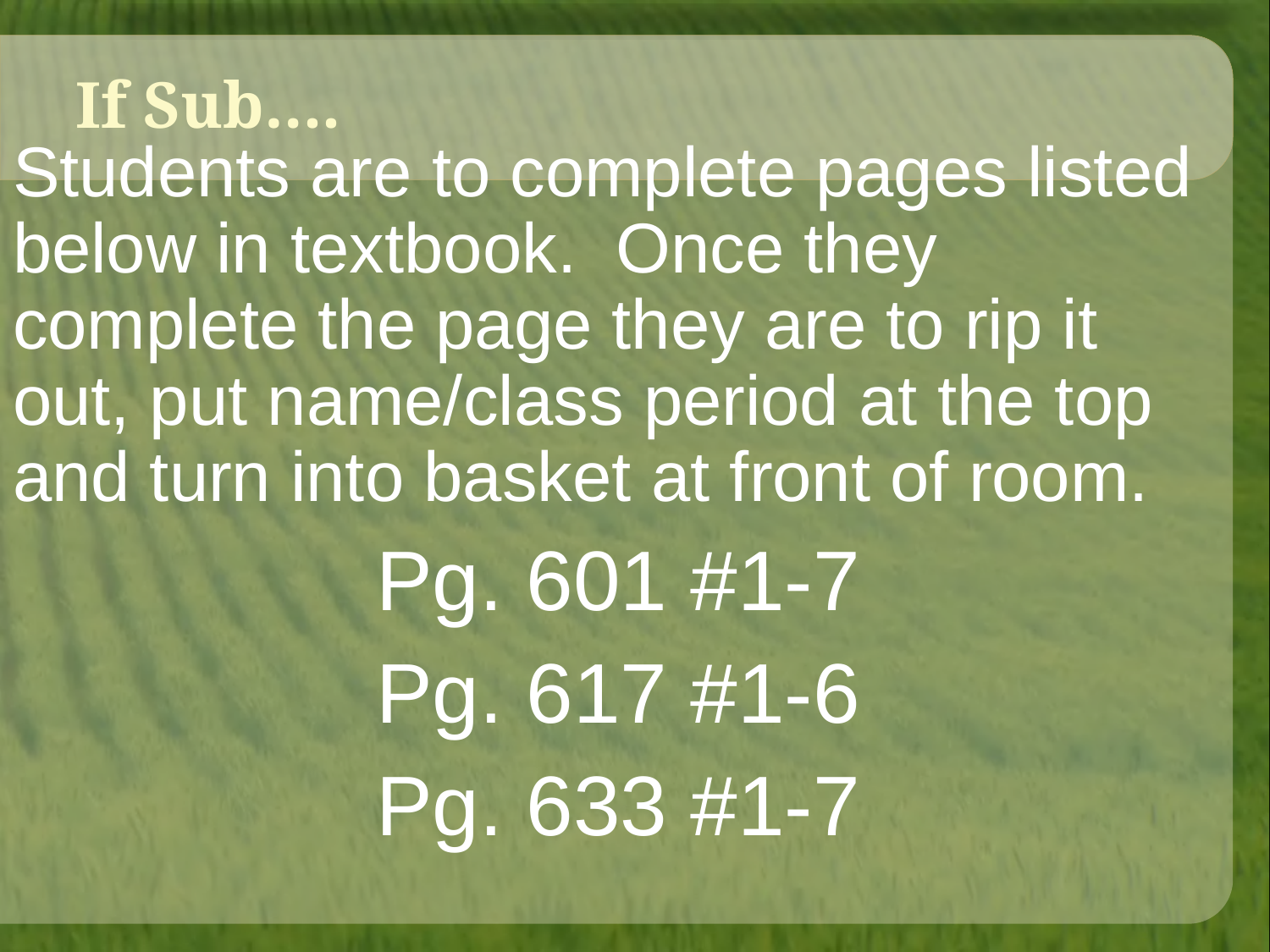

# If Sub….
Students are to complete pages listed below in textbook.  Once they complete the page they are to rip it out, put name/class period at the top and turn into basket at front of room.
Pg. 601 #1-7
Pg. 617 #1-6
Pg. 633 #1-7